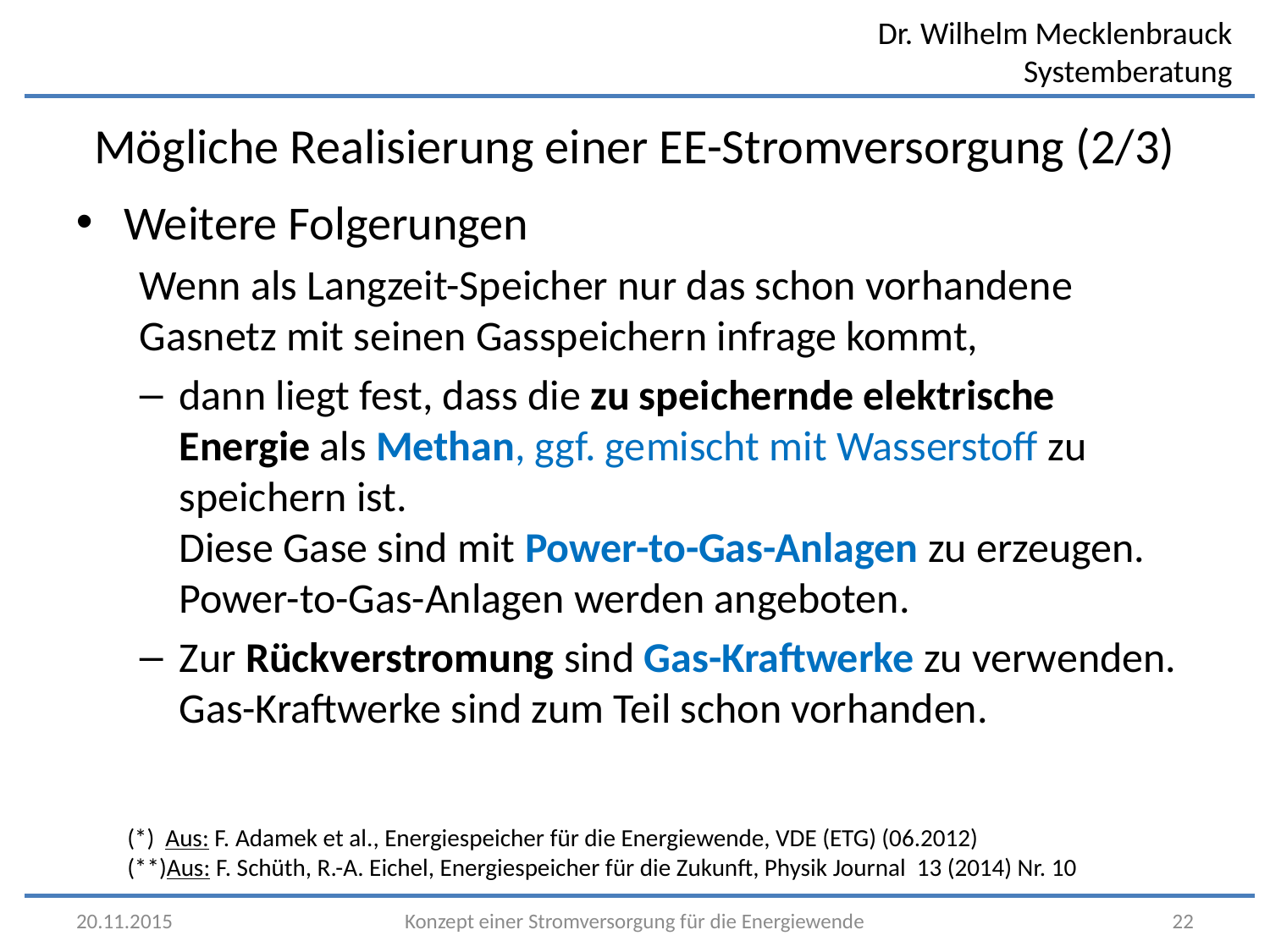

Mögliche Realisierung einer EE-Stromversorgung (2/3)
Weitere Folgerungen
Wenn als Langzeit-Speicher nur das schon vorhandene Gasnetz mit seinen Gasspeichern infrage kommt,
dann liegt fest, dass die zu speichernde elektrische Energie als Methan, ggf. gemischt mit Wasserstoff zu speichern ist.
Diese Gase sind mit Power-to-Gas-Anlagen zu erzeugen. Power-to-Gas-Anlagen werden angeboten.
Zur Rückverstromung sind Gas-Kraftwerke zu verwenden. Gas-Kraftwerke sind zum Teil schon vorhanden.
(*)  Aus: F. Adamek et al., Energiespeicher für die Energiewende, VDE (ETG) (06.2012)
(**)Aus: F. Schüth, R.-A. Eichel, Energiespeicher für die Zukunft, Physik Journal  13 (2014) Nr. 10
20.11.2015
Konzept einer Stromversorgung für die Energiewende
22